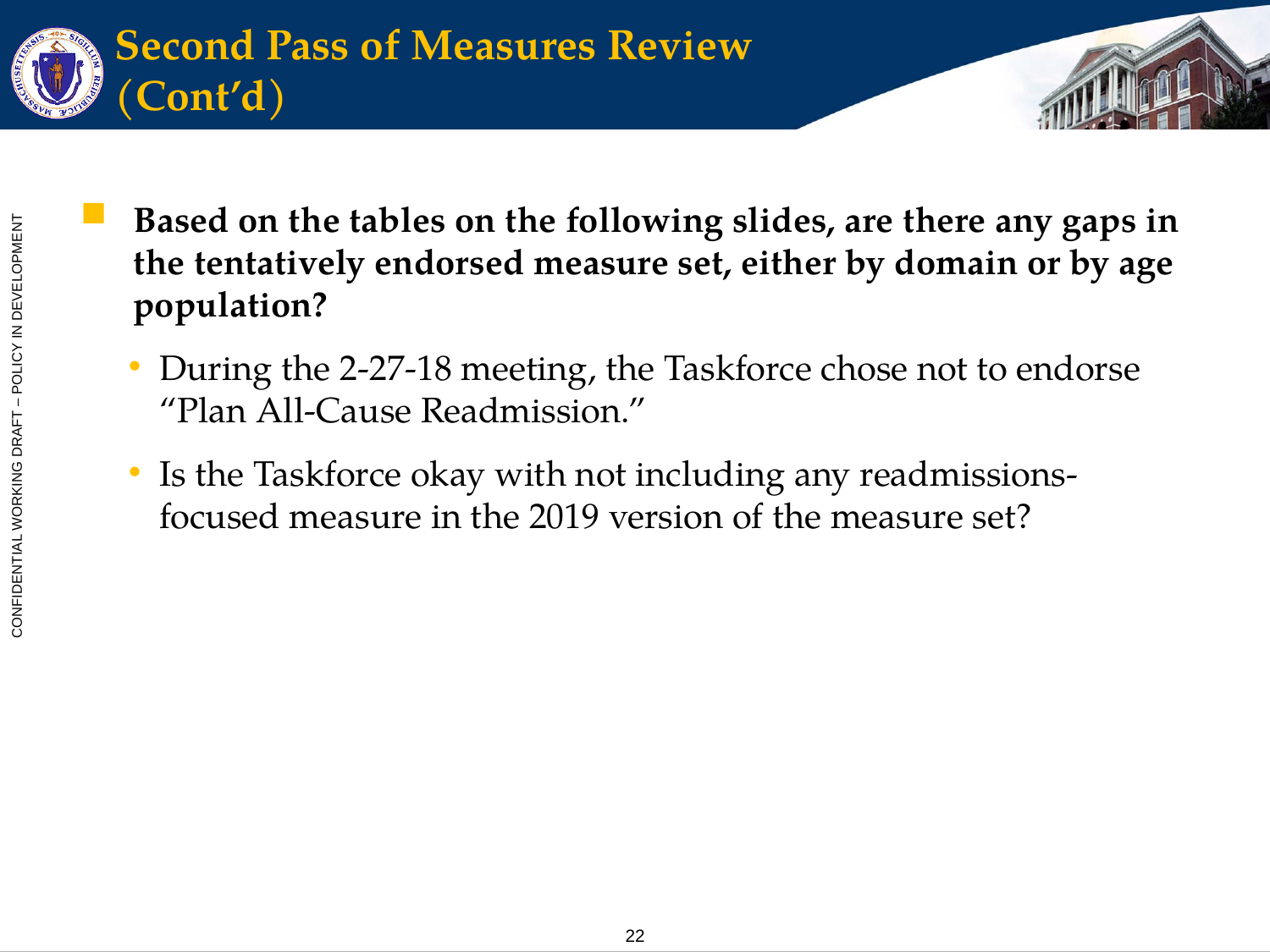

# Second Pass of Measures Review (Cont’d)
Based on the tables on the following slides, are there any gaps in the tentatively endorsed measure set, either by domain or by age population?
During the 2-27-18 meeting, the Taskforce chose not to endorse “Plan All-Cause Readmission.”
Is the Taskforce okay with not including any readmissions-focused measure in the 2019 version of the measure set?